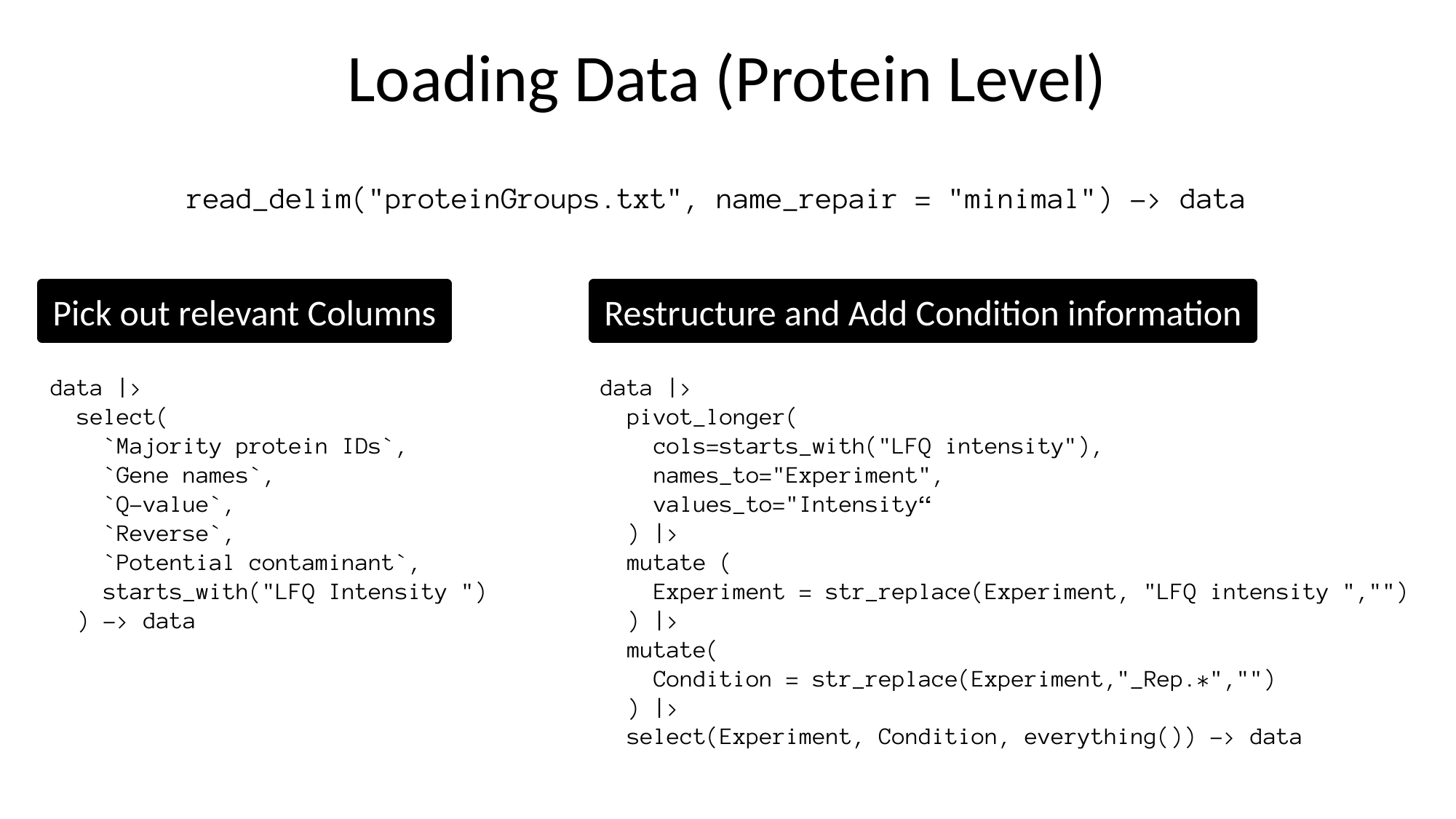

# Loading Data (Protein Level)
read_delim("proteinGroups.txt", name_repair = "minimal") -> data
Pick out relevant Columns
Restructure and Add Condition information
data |>
  select(
    `Majority protein IDs`,
    `Gene names`,
    `Q-value`,
    `Reverse`,
    `Potential contaminant`,
    starts_with("LFQ Intensity ")
  ) -> data
data |>
  pivot_longer(
    cols=starts_with("LFQ intensity"),
    names_to="Experiment",
    values_to="Intensity“
  ) |>
  mutate (
    Experiment = str_replace(Experiment, "LFQ intensity ","")
  ) |>
  mutate(
    Condition = str_replace(Experiment,"_Rep.*","")
  ) |>
  select(Experiment, Condition, everything()) -> data